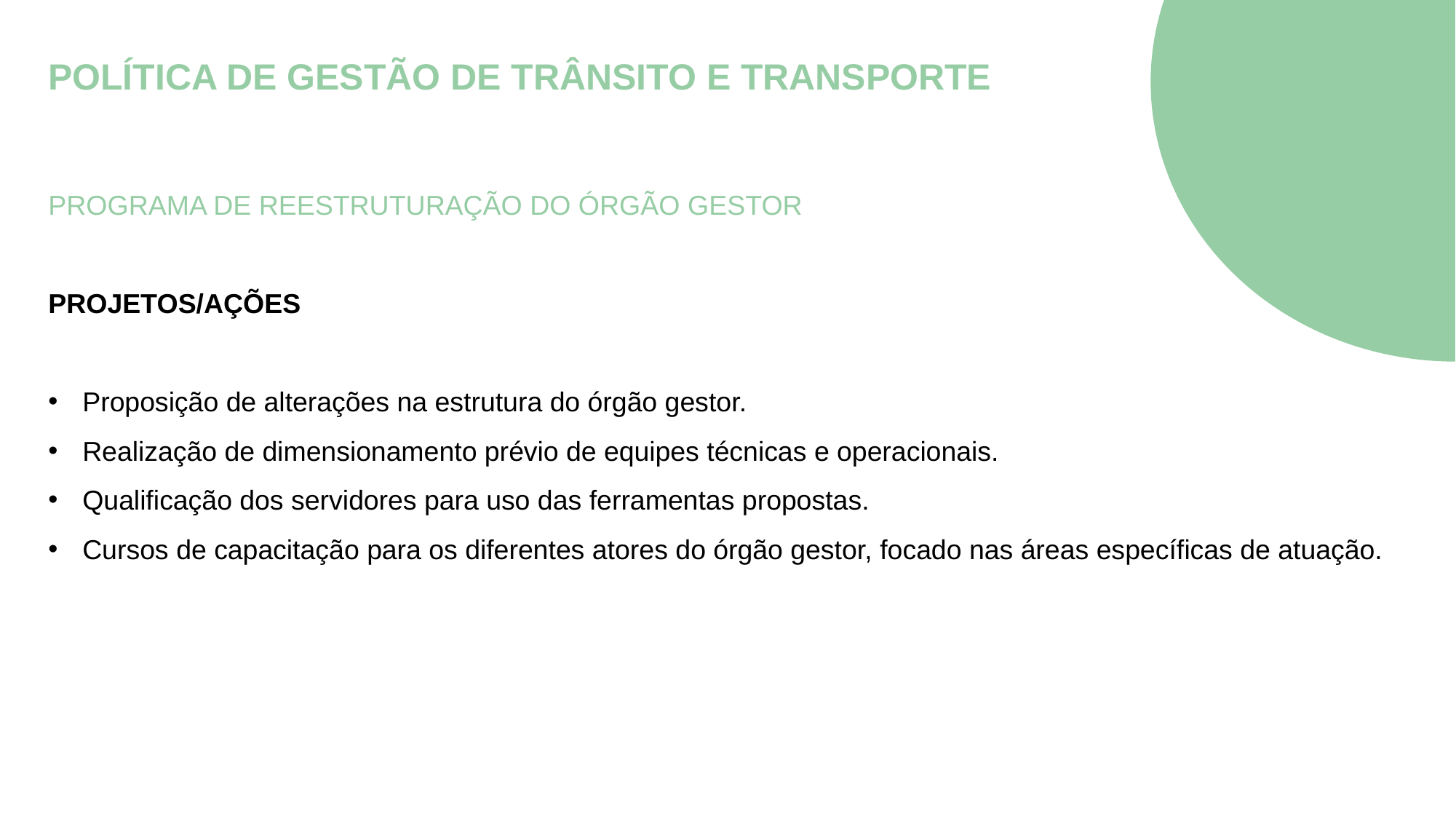

POLÍTICA DE GESTÃO DE TRÂNSITO E TRANSPORTE
PROGRAMA DE REESTRUTURAÇÃO DO ÓRGÃO GESTOR

PROJETOS/AÇÕES

Proposição de alterações na estrutura do órgão gestor.
Realização de dimensionamento prévio de equipes técnicas e operacionais.
Qualificação dos servidores para uso das ferramentas propostas.
Cursos de capacitação para os diferentes atores do órgão gestor, focado nas áreas específicas de atuação.